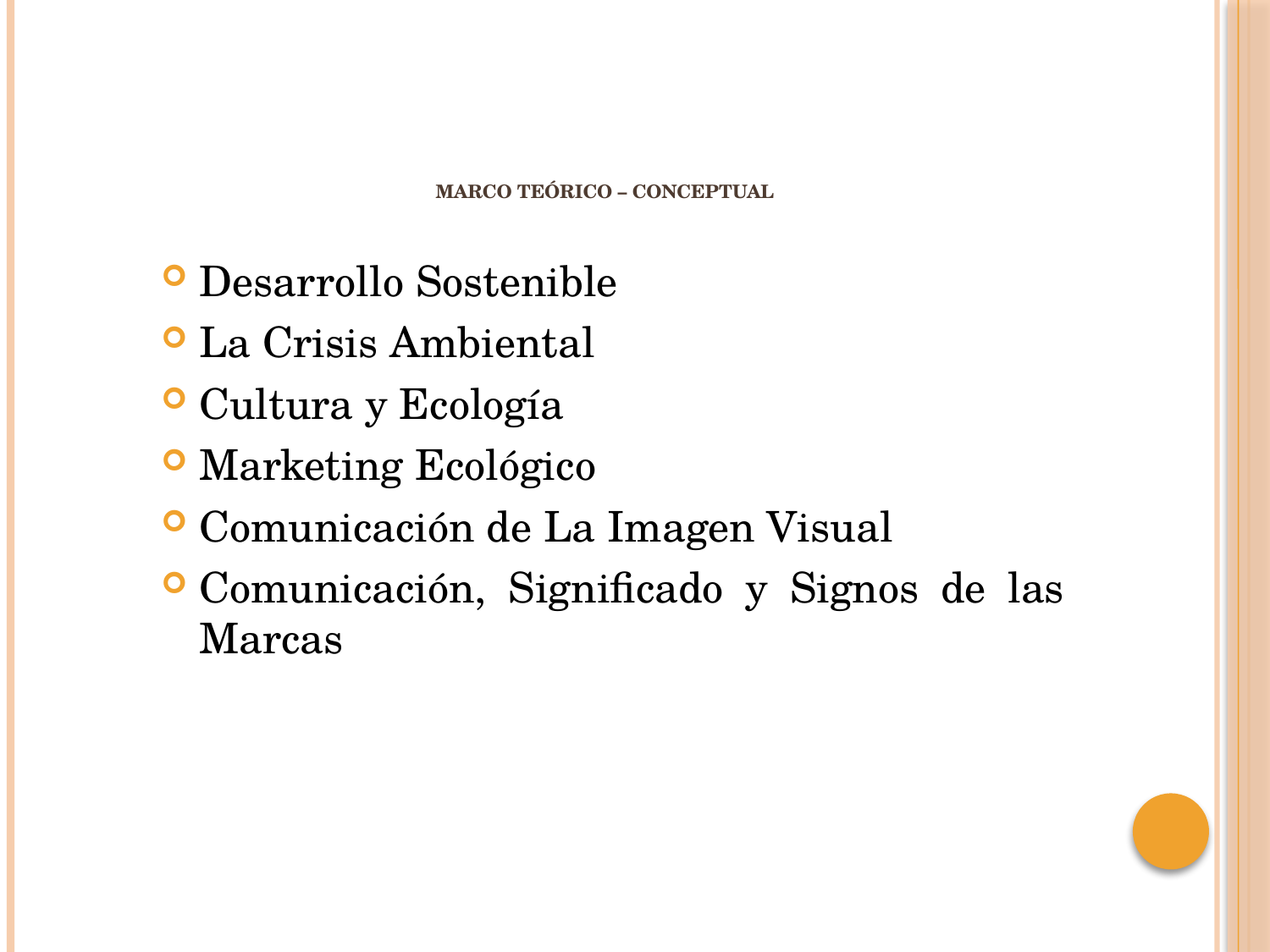

# MARCO TEÓRICO – CONCEPTUAL
Desarrollo Sostenible
La Crisis Ambiental
Cultura y Ecología
Marketing Ecológico
Comunicación de La Imagen Visual
Comunicación, Significado y Signos de las Marcas